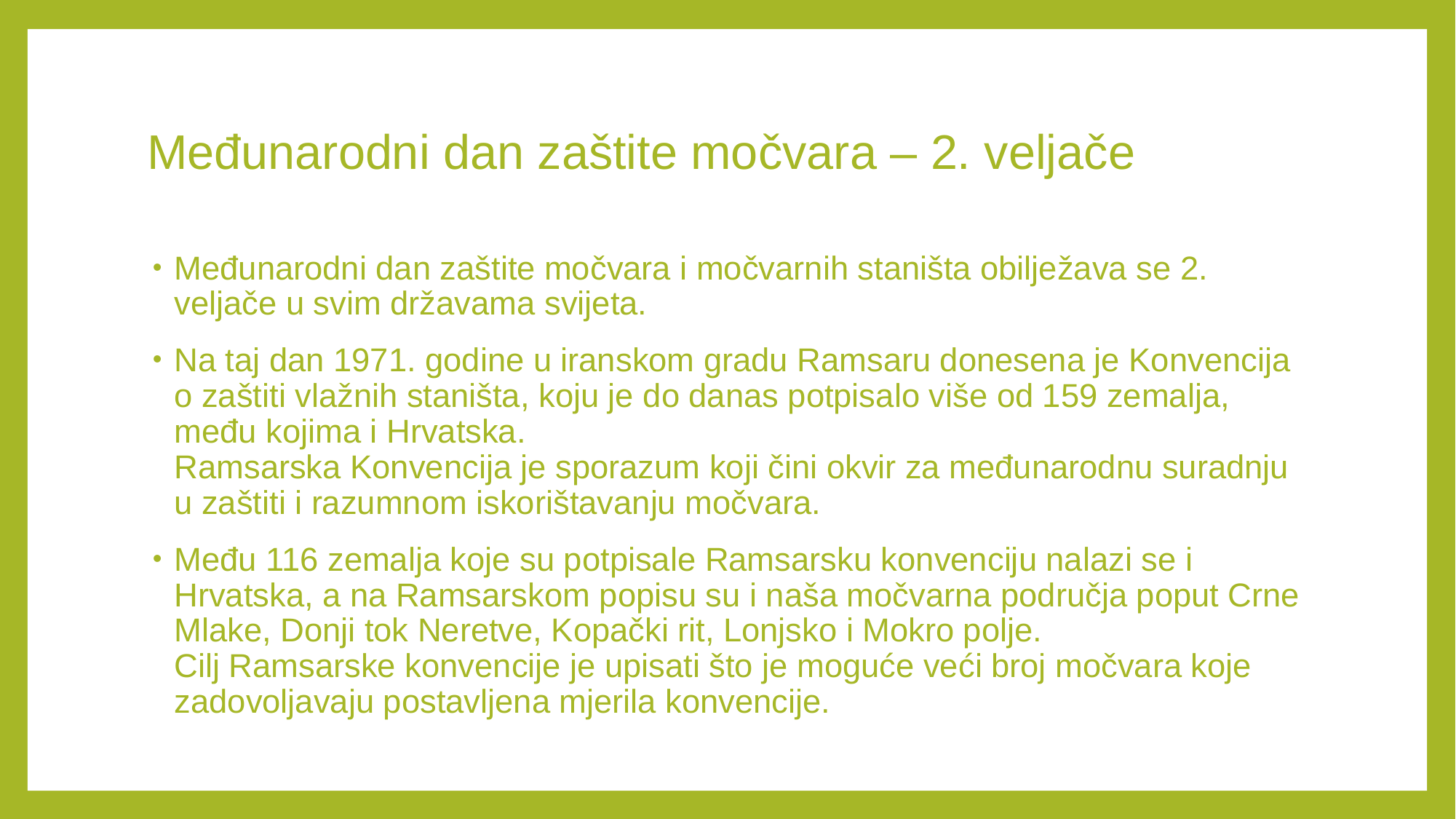

# Međunarodni dan zaštite močvara – 2. veljače
Međunarodni dan zaštite močvara i močvarnih staništa obilježava se 2. veljače u svim državama svijeta.
Na taj dan 1971. godine u iranskom gradu Ramsaru donesena je Konvencija o zaštiti vlažnih staništa, koju je do danas potpisalo više od 159 zemalja, među kojima i Hrvatska.
Ramsarska Konvencija je sporazum koji čini okvir za međunarodnu suradnju u zaštiti i razumnom iskorištavanju močvara.
Među 116 zemalja koje su potpisale Ramsarsku konvenciju nalazi se i Hrvatska, a na Ramsarskom popisu su i naša močvarna područja poput Crne Mlake, Donji tok Neretve, Kopački rit, Lonjsko i Mokro polje.
Cilj Ramsarske konvencije je upisati što je moguće veći broj močvara koje zadovoljavaju postavljena mjerila konvencije.